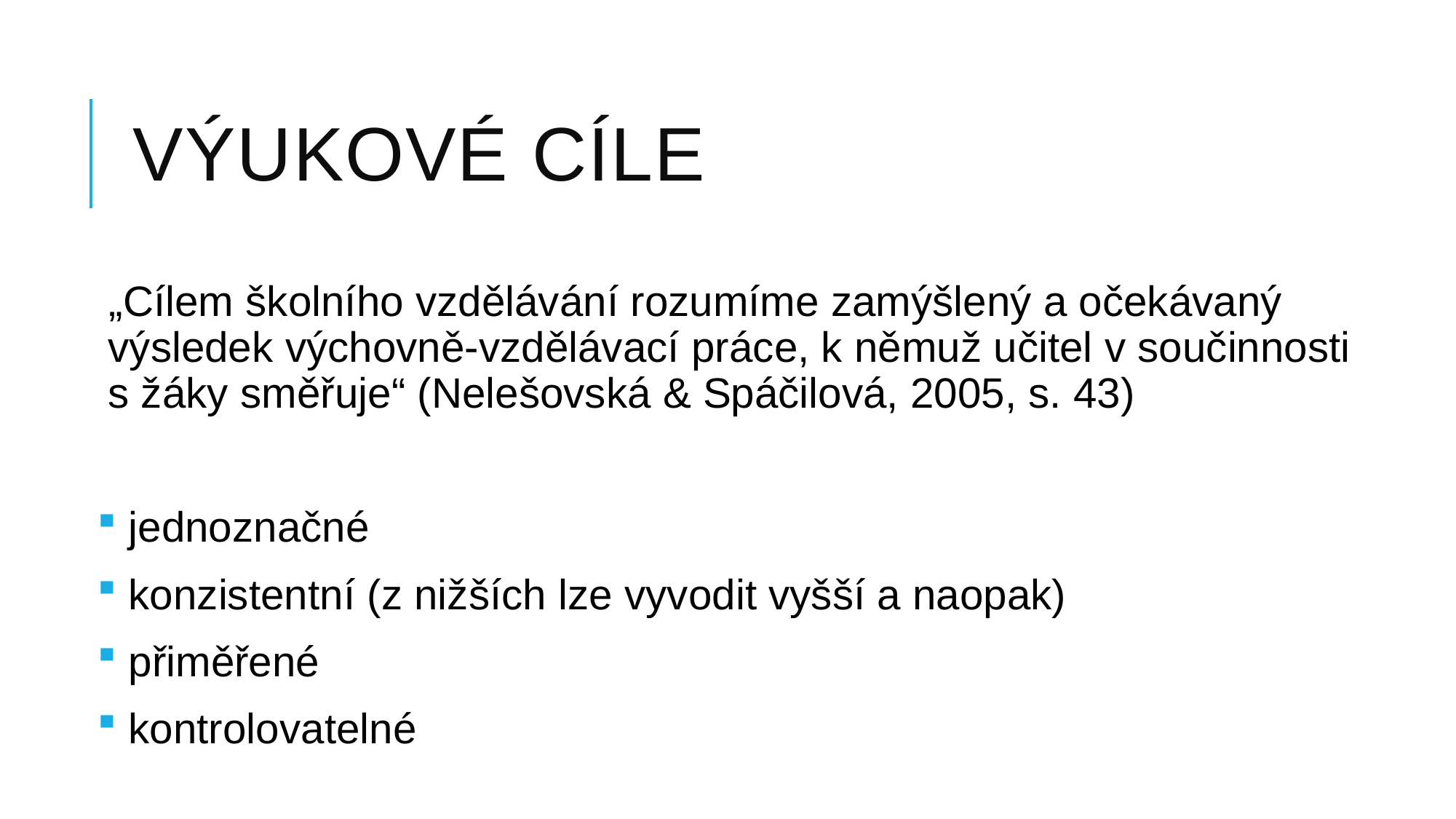

# výukové cíle
„Cílem školního vzdělávání rozumíme zamýšlený a očekávaný výsledek výchovně-vzdělávací práce, k němuž učitel v součinnosti
s žáky směřuje“ (Nelešovská & Spáčilová, 2005, s. 43)

 jednoznačné
 konzistentní (z nižších lze vyvodit vyšší a naopak)
 přiměřené
 kontrolovatelné